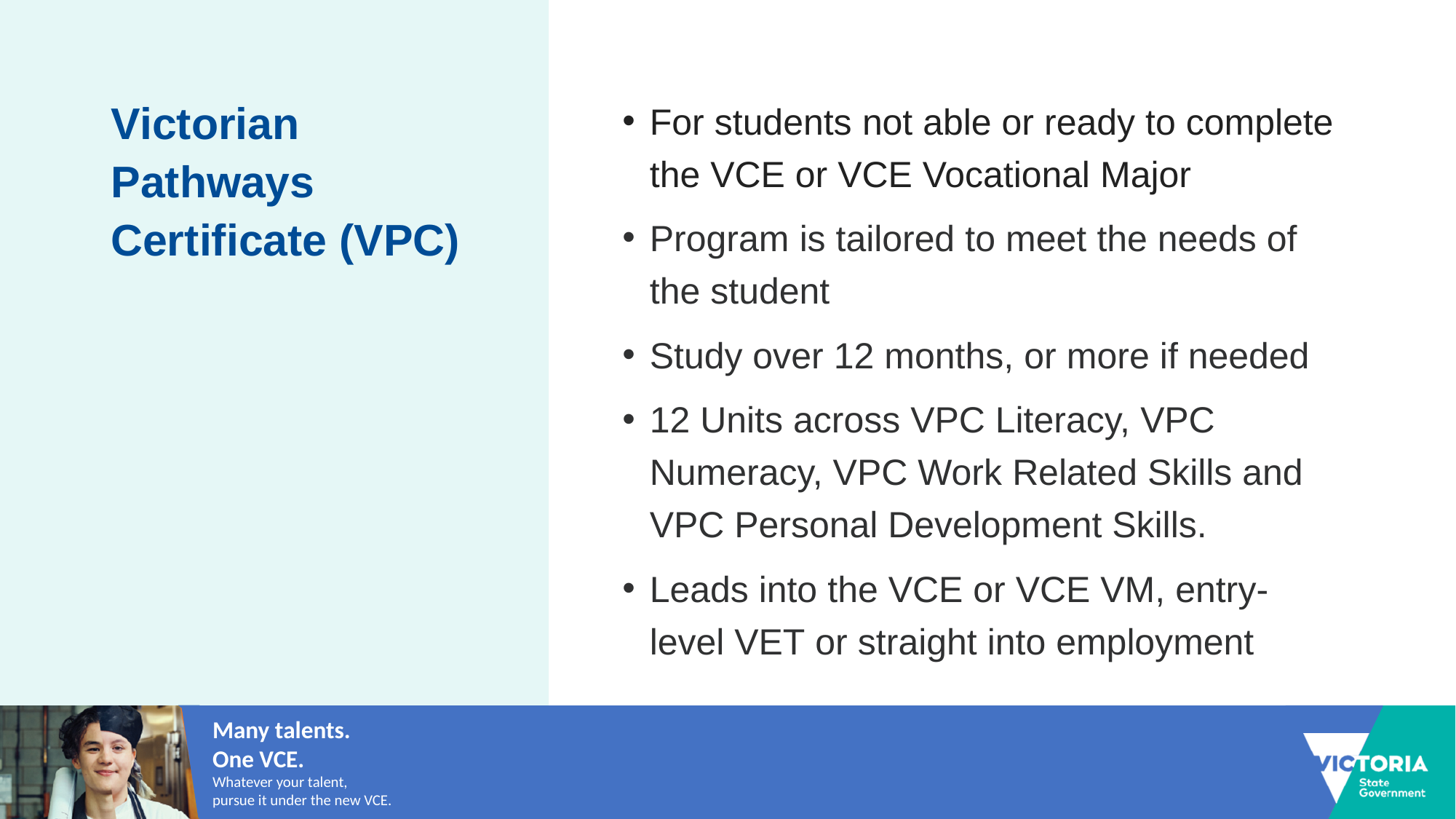

# Victorian Pathways Certificate (VPC)
For students not able or ready to complete the VCE or VCE Vocational Major
Program is tailored to meet the needs of the student
Study over 12 months, or more if needed
12 Units across VPC Literacy, VPC Numeracy, VPC Work Related Skills and VPC Personal Development Skills.
Leads into the VCE or VCE VM, entry-level VET or straight into employment